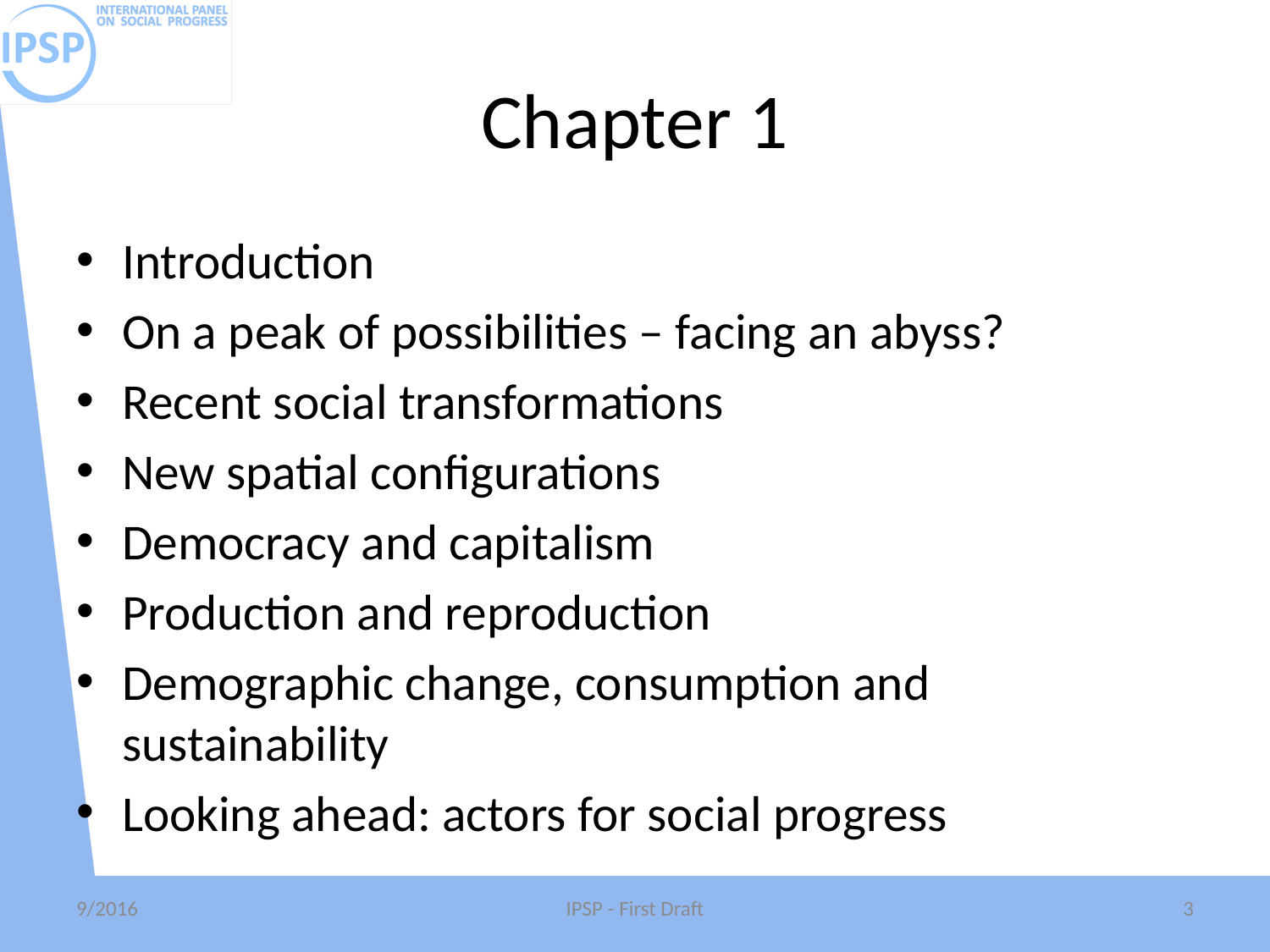

# Chapter 1
Introduction
On a peak of possibilities – facing an abyss?
Recent social transformations
New spatial configurations
Democracy and capitalism
Production and reproduction
Demographic change, consumption and sustainability
Looking ahead: actors for social progress
9/2016
IPSP - First Draft
3